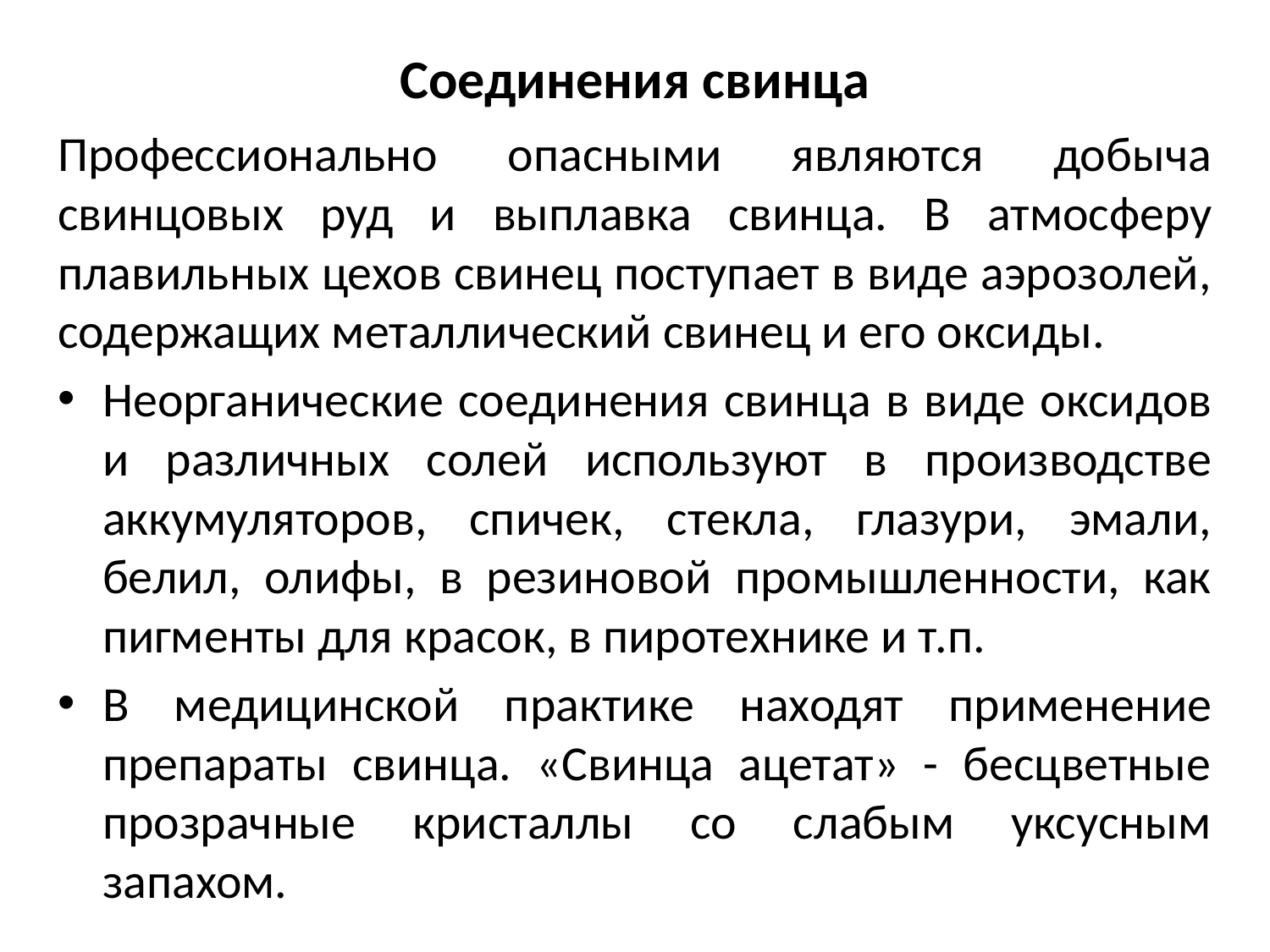

# Соединения свинца
Профессионально опасными являются добыча свинцовых руд и выплавка свинца. В атмосферу плавильных цехов свинец поступает в виде аэрозолей, содержащих металлический свинец и его оксиды.
Неорганические соединения свинца в виде оксидов и различных солей используют в производстве аккумуляторов, спичек, стекла, глазури, эмали, белил, олифы, в резиновой промышленности, как пигменты для красок, в пиротехнике и т.п.
В медицинской практике находят применение препараты свинца. «Свинца ацетат» - бесцветные прозрачные кристаллы со слабым уксусным запахом.